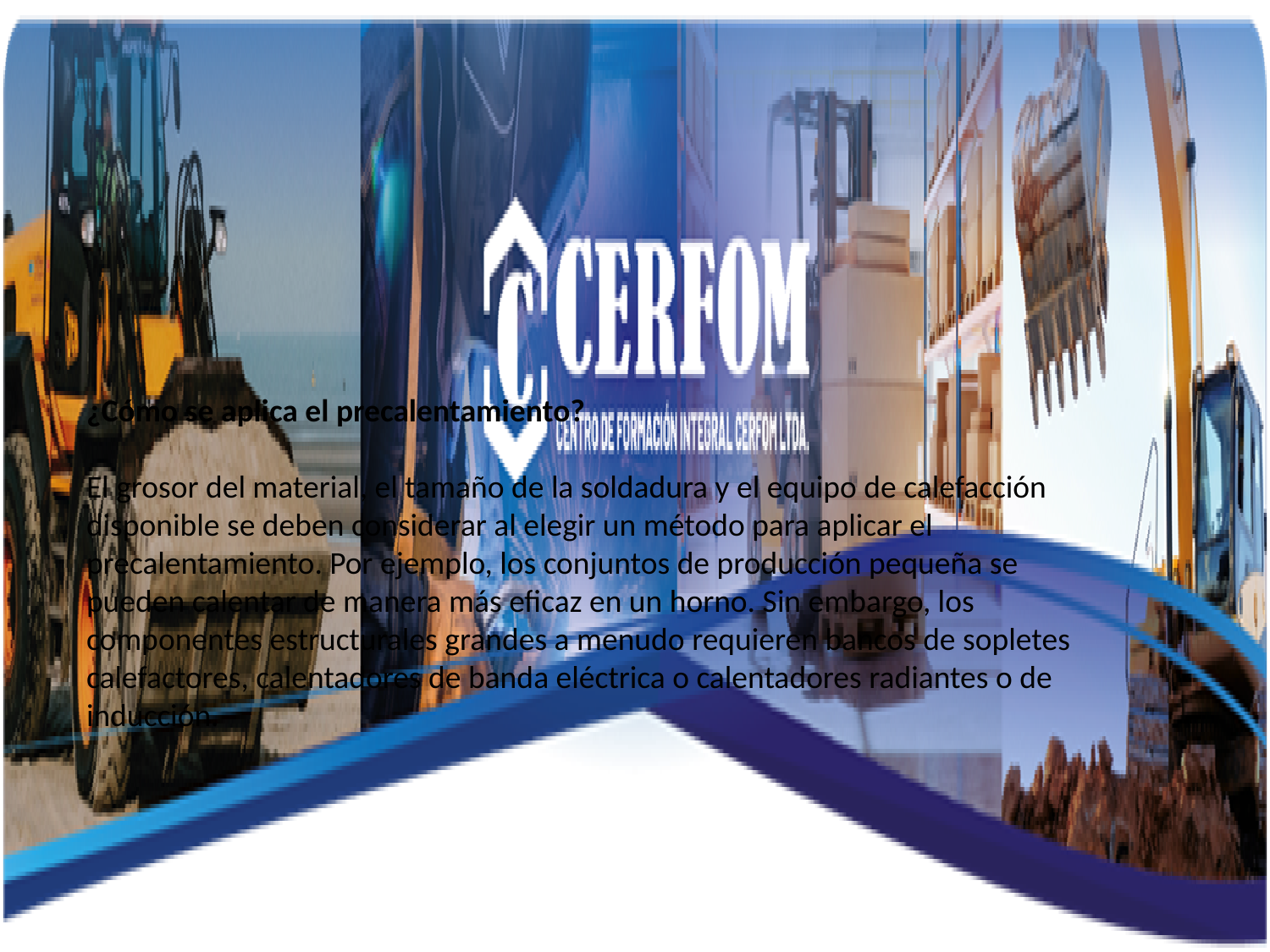

¿Cómo se aplica el precalentamiento?
El grosor del material, el tamaño de la soldadura y el equipo de calefacción disponible se deben considerar al elegir un método para aplicar el precalentamiento. Por ejemplo, los conjuntos de producción pequeña se pueden calentar de manera más eficaz en un horno. Sin embargo, los componentes estructurales grandes a menudo requieren bancos de sopletes calefactores, calentadores de banda eléctrica o calentadores radiantes o de inducción.